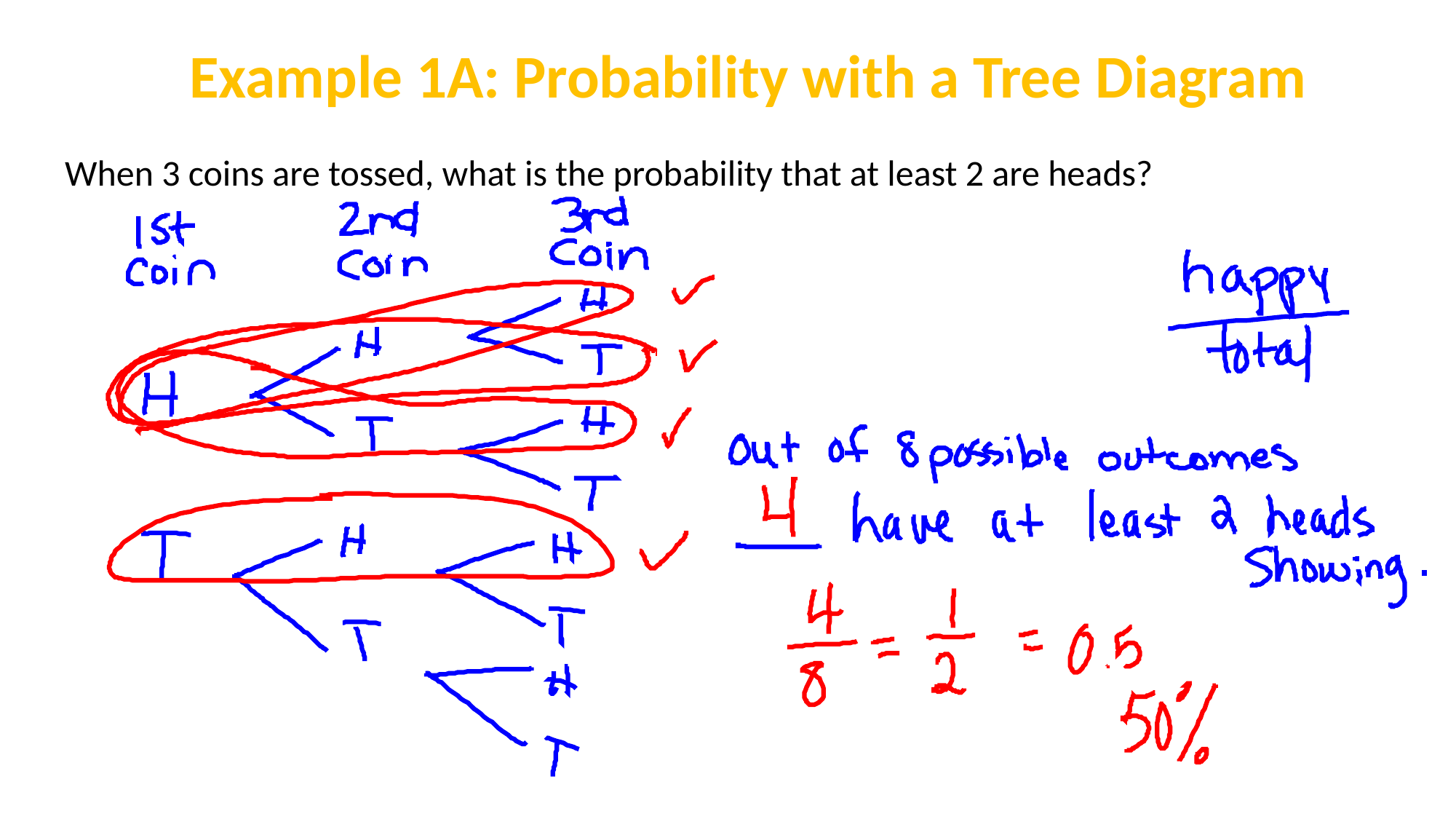

Example 1A: Probability with a Tree Diagram
When 3 coins are tossed, what is the probability that at least 2 are heads?